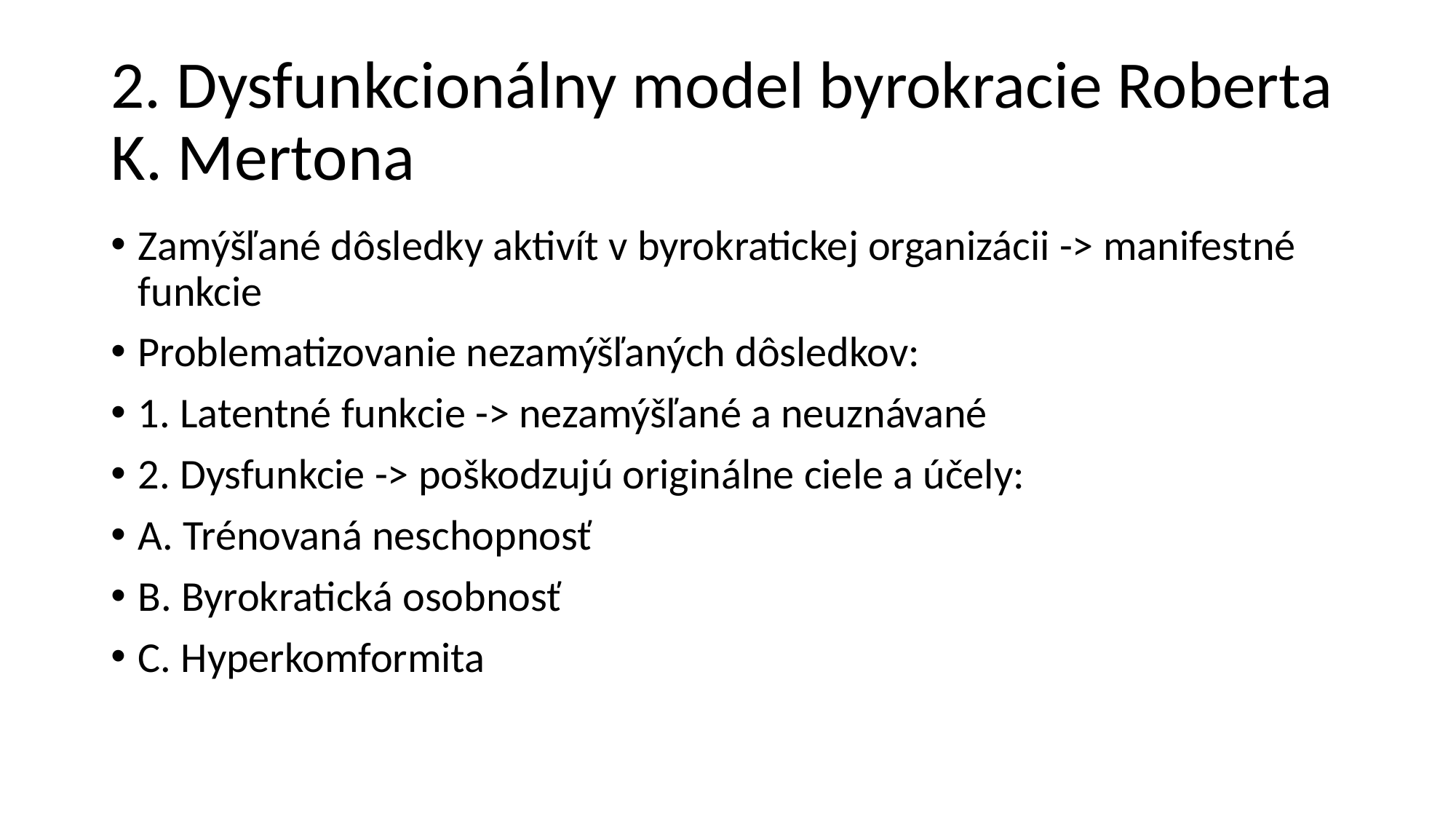

# 2. Dysfunkcionálny model byrokracie Roberta K. Mertona
Zamýšľané dôsledky aktivít v byrokratickej organizácii -> manifestné funkcie
Problematizovanie nezamýšľaných dôsledkov:
1. Latentné funkcie -> nezamýšľané a neuznávané
2. Dysfunkcie -> poškodzujú originálne ciele a účely:
A. Trénovaná neschopnosť
B. Byrokratická osobnosť
C. Hyperkomformita